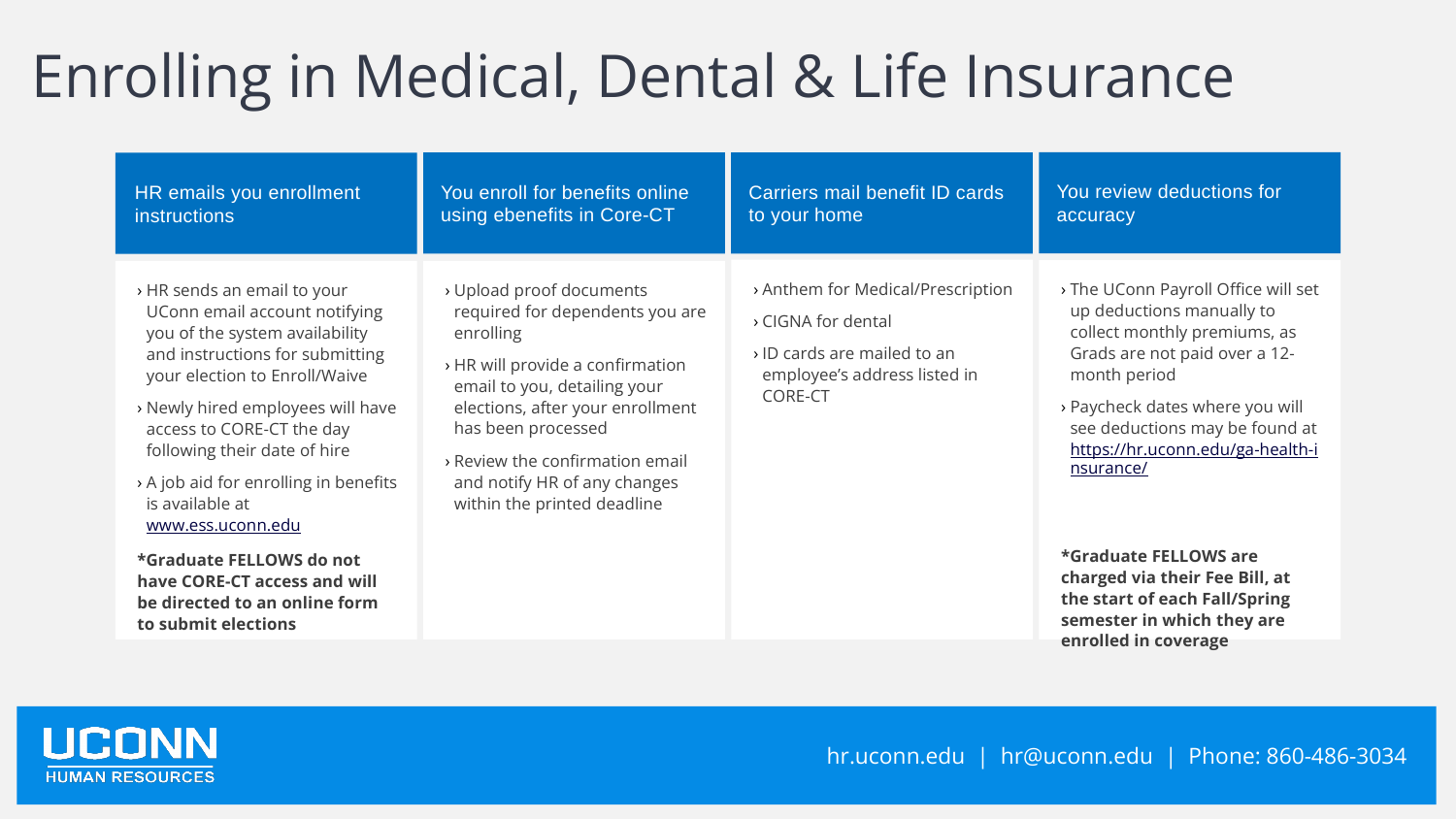

# Enrolling in Medical, Dental & Life Insurance
You review deductions for accuracy
You enroll for benefits online using ebenefits in Core-CT
Carriers mail benefit ID cards to your home
HR emails you enrollment instructions
Anthem for Medical/Prescription
CIGNA for dental
ID cards are mailed to an employee’s address listed in CORE-CT
The UConn Payroll Office will set up deductions manually to collect monthly premiums, as Grads are not paid over a 12-month period
Paycheck dates where you will see deductions may be found at https://hr.uconn.edu/ga-health-insurance/

*Graduate FELLOWS are charged via their Fee Bill, at the start of each Fall/Spring semester in which they are enrolled in coverage

Upload proof documents required for dependents you are enrolling
HR will provide a confirmation email to you, detailing your elections, after your enrollment has been processed
Review the confirmation email and notify HR of any changes within the printed deadline

HR sends an email to your UConn email account notifying you of the system availability and instructions for submitting your election to Enroll/Waive
Newly hired employees will have access to CORE-CT the day following their date of hire
A job aid for enrolling in benefits is available at www.ess.uconn.edu
*Graduate FELLOWS do not have CORE-CT access and will be directed to an online form to submit elections